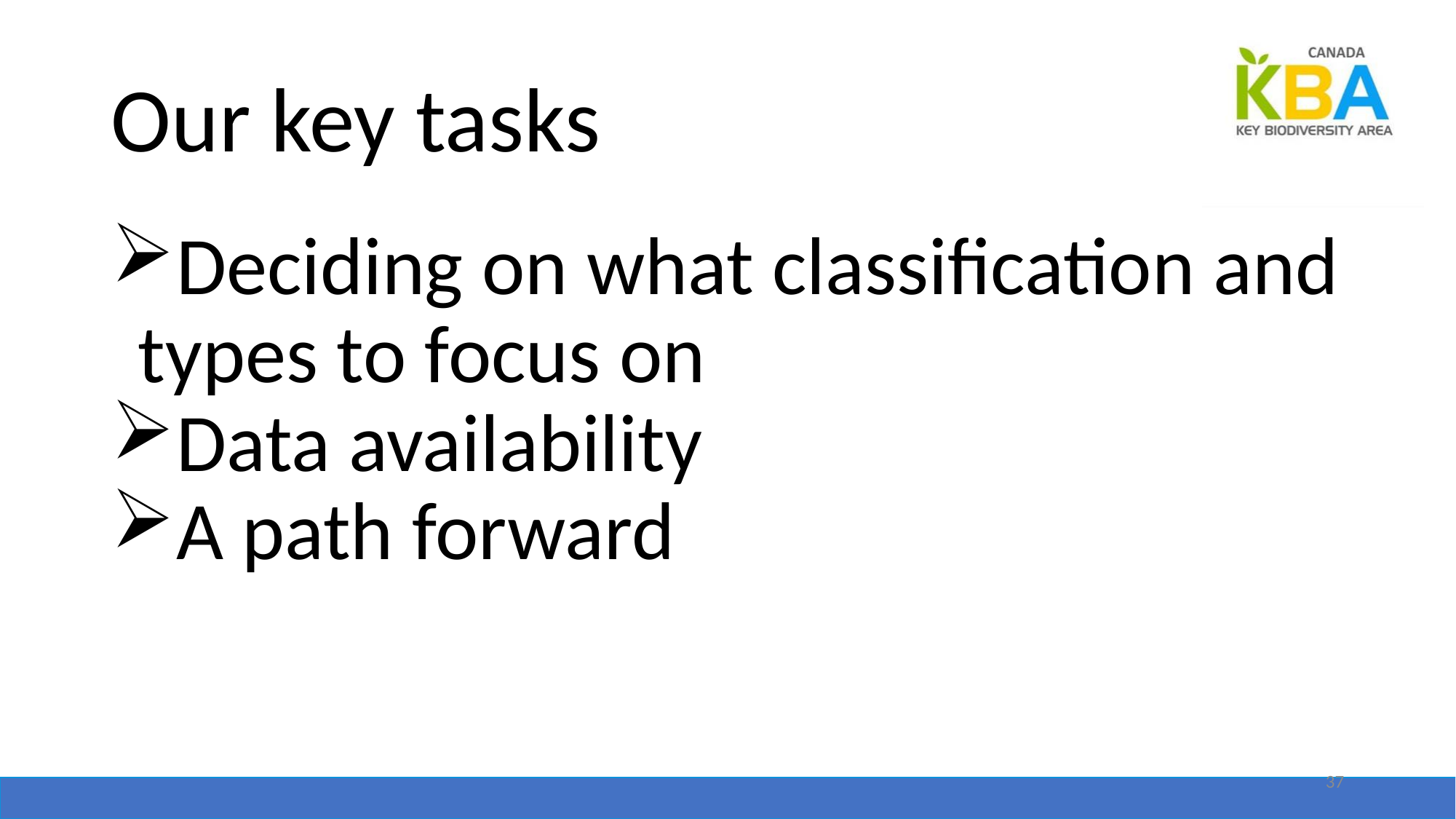

# Our key tasks
Deciding on what classification and types to focus on
Data availability
A path forward

37